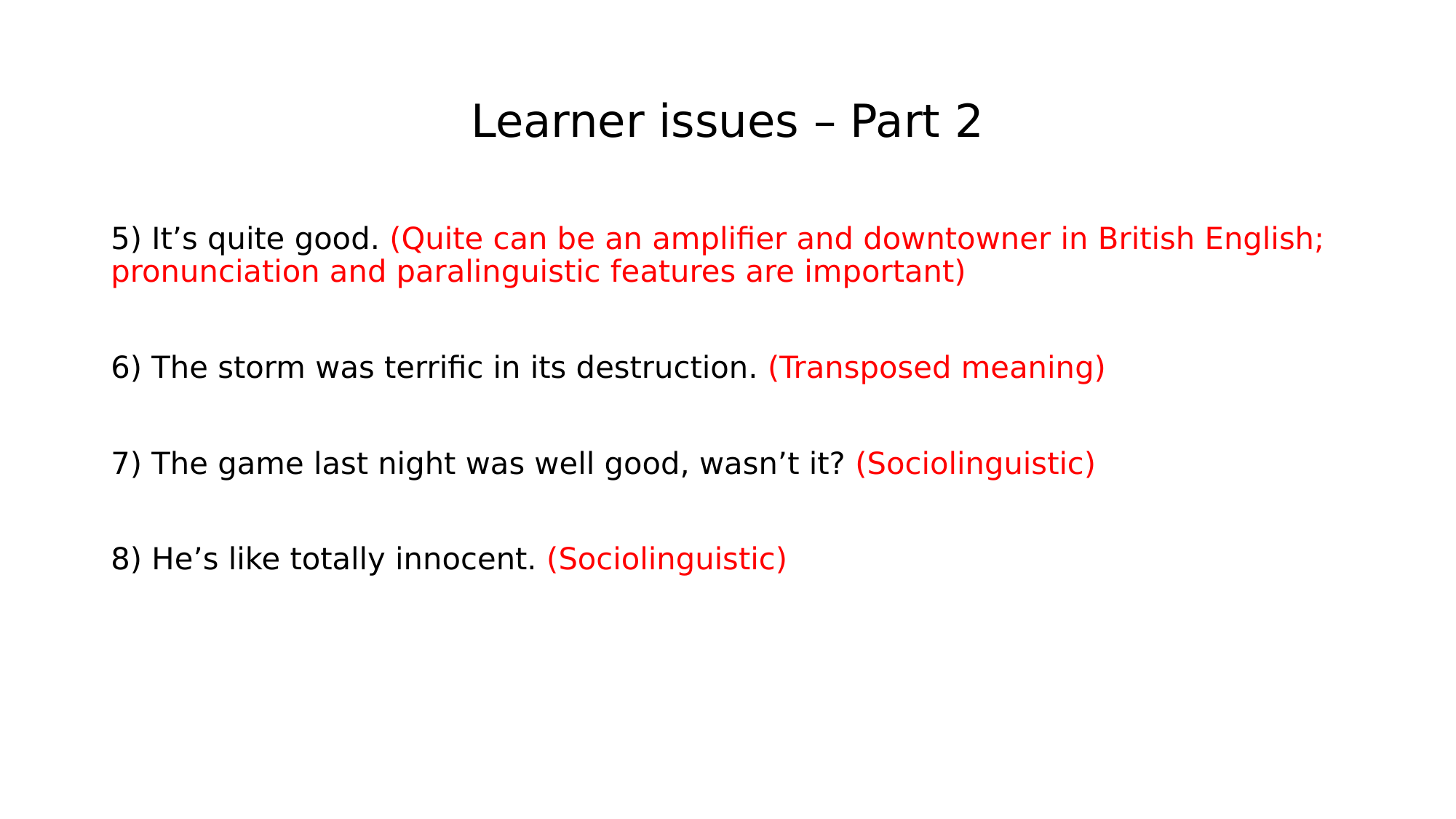

# Learner issues – Part 2
5) It’s quite good. (Quite can be an amplifier and downtowner in British English; pronunciation and paralinguistic features are important)

6) The storm was terrific in its destruction. (Transposed meaning)

7) The game last night was well good, wasn’t it? (Sociolinguistic)

8) He’s like totally innocent. (Sociolinguistic)